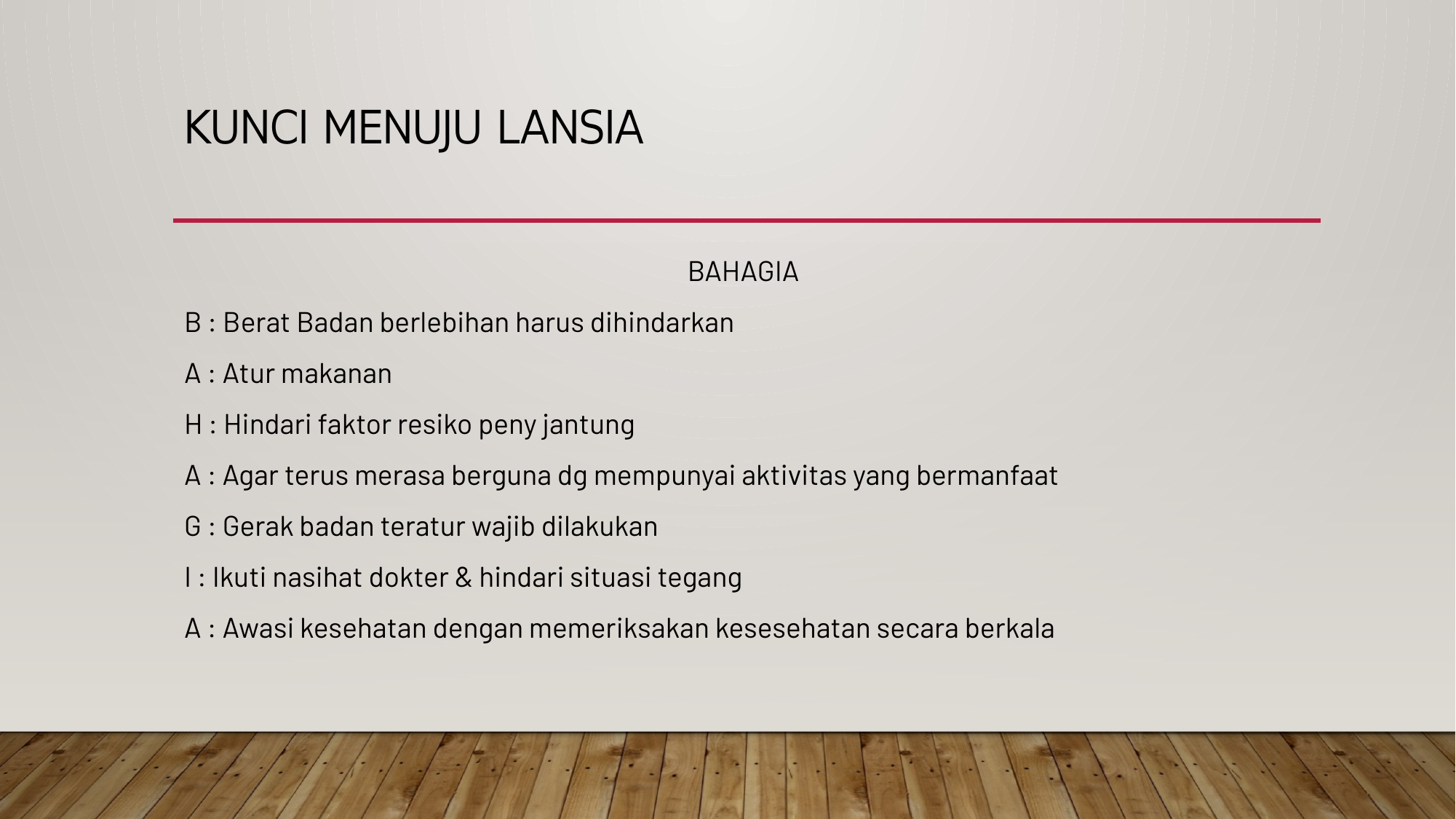

# Kunci Menuju Lansia
BAHAGIA
B : Berat Badan berlebihan harus dihindarkan
A : Atur makanan
H : Hindari faktor resiko peny jantung
A : Agar terus merasa berguna dg mempunyai aktivitas yang bermanfaat
G : Gerak badan teratur wajib dilakukan
I : Ikuti nasihat dokter & hindari situasi tegang
A : Awasi kesehatan dengan memeriksakan kesesehatan secara berkala